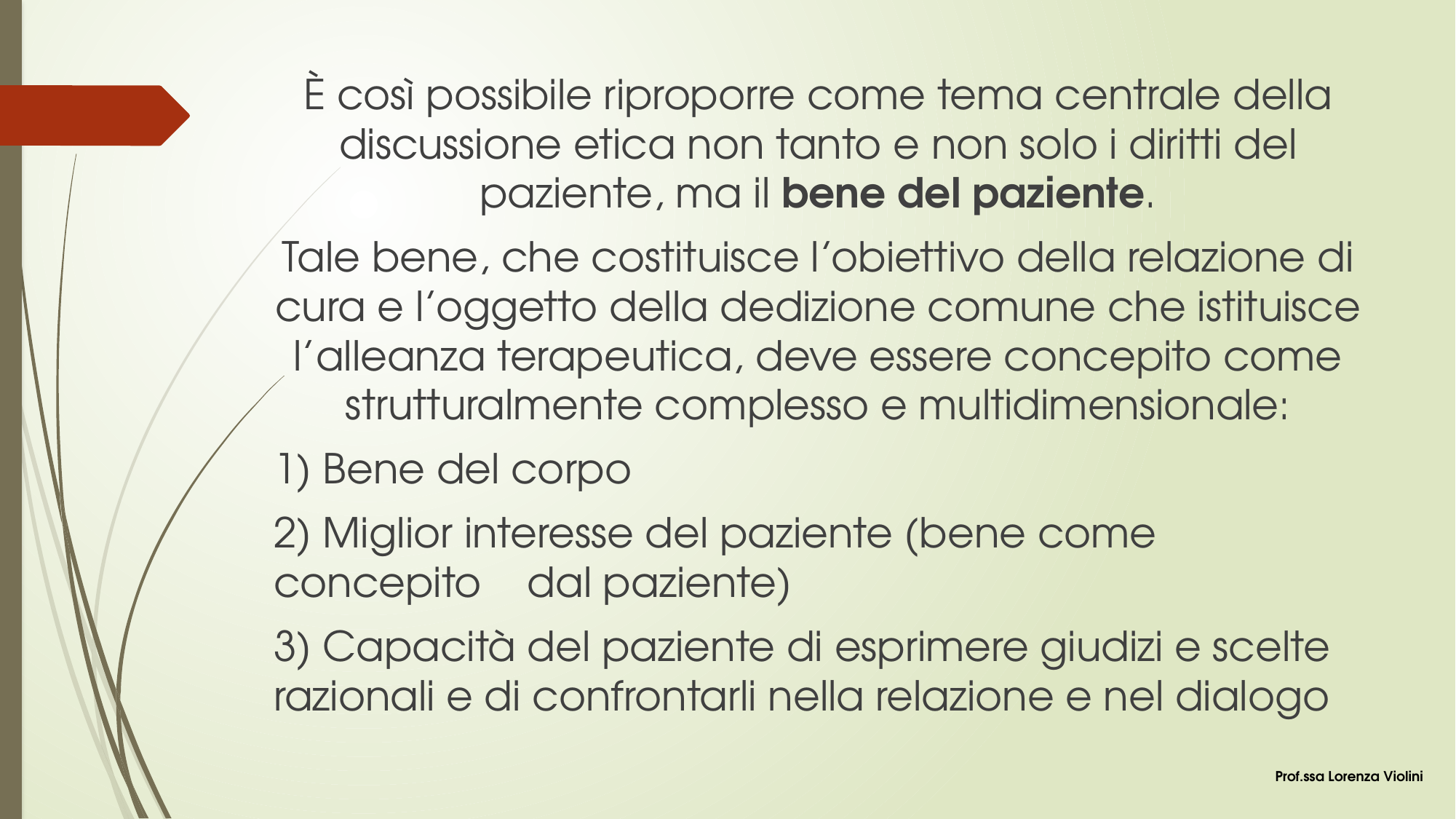

È così possibile riproporre come tema centrale della discussione etica non tanto e non solo i diritti del paziente, ma il bene del paziente.
Tale bene, che costituisce l’obiettivo della relazione di cura e l’oggetto della dedizione comune che istituisce l’alleanza terapeutica, deve essere concepito come strutturalmente complesso e multidimensionale:
1) Bene del corpo
2) Miglior interesse del paziente (bene come concepito    dal paziente)
3) Capacità del paziente di esprimere giudizi e scelte razionali e di confrontarli nella relazione e nel dialogo

Prof.ssa Lorenza Violini